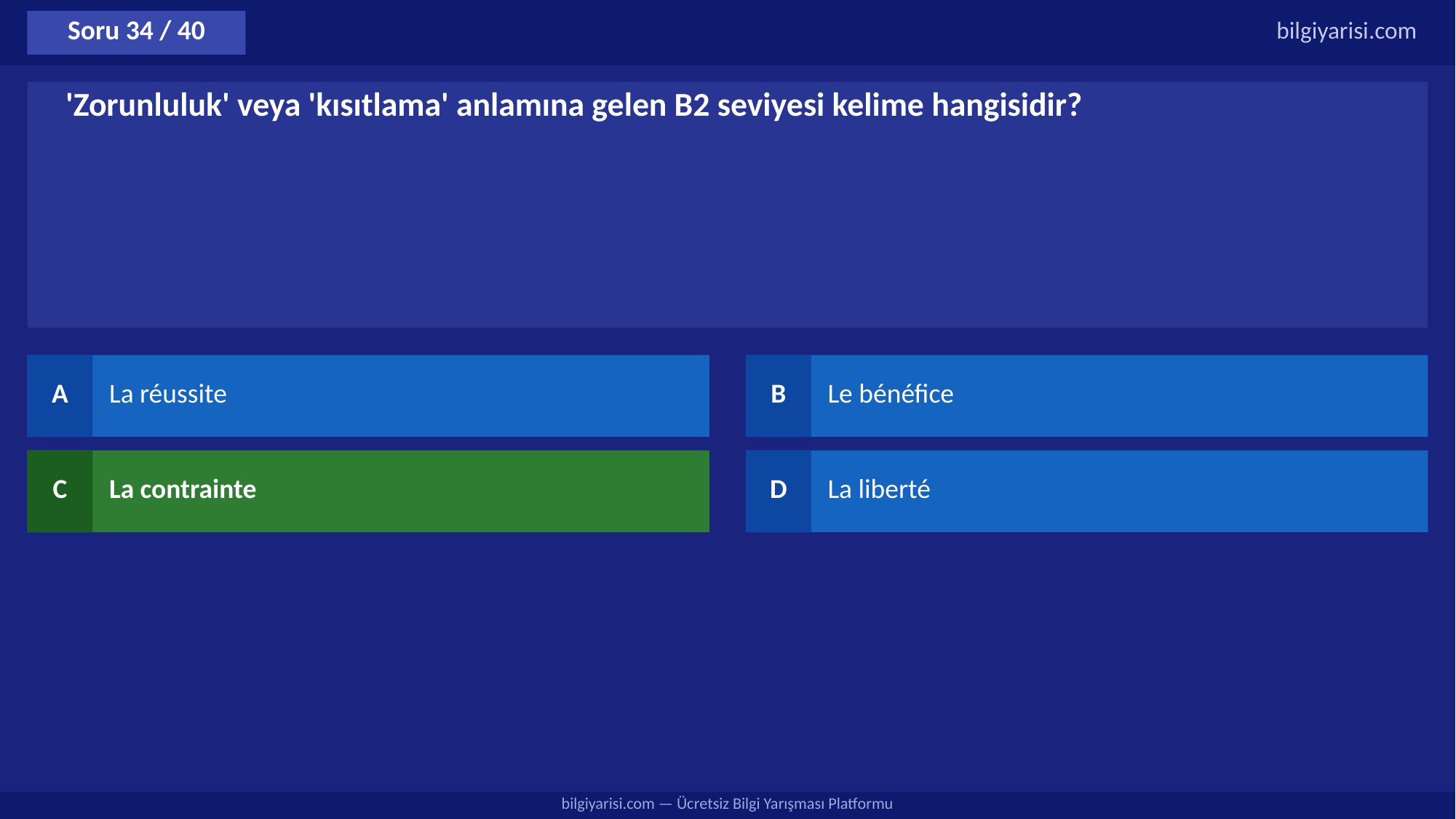

Soru 34 / 40
bilgiyarisi.com

'Zorunluluk' veya 'kısıtlama' anlamına gelen B2 seviyesi kelime hangisidir?

A
La réussite

B
Le bénéfice

C
La contrainte

D
La liberté
bilgiyarisi.com — Ücretsiz Bilgi Yarışması Platformu